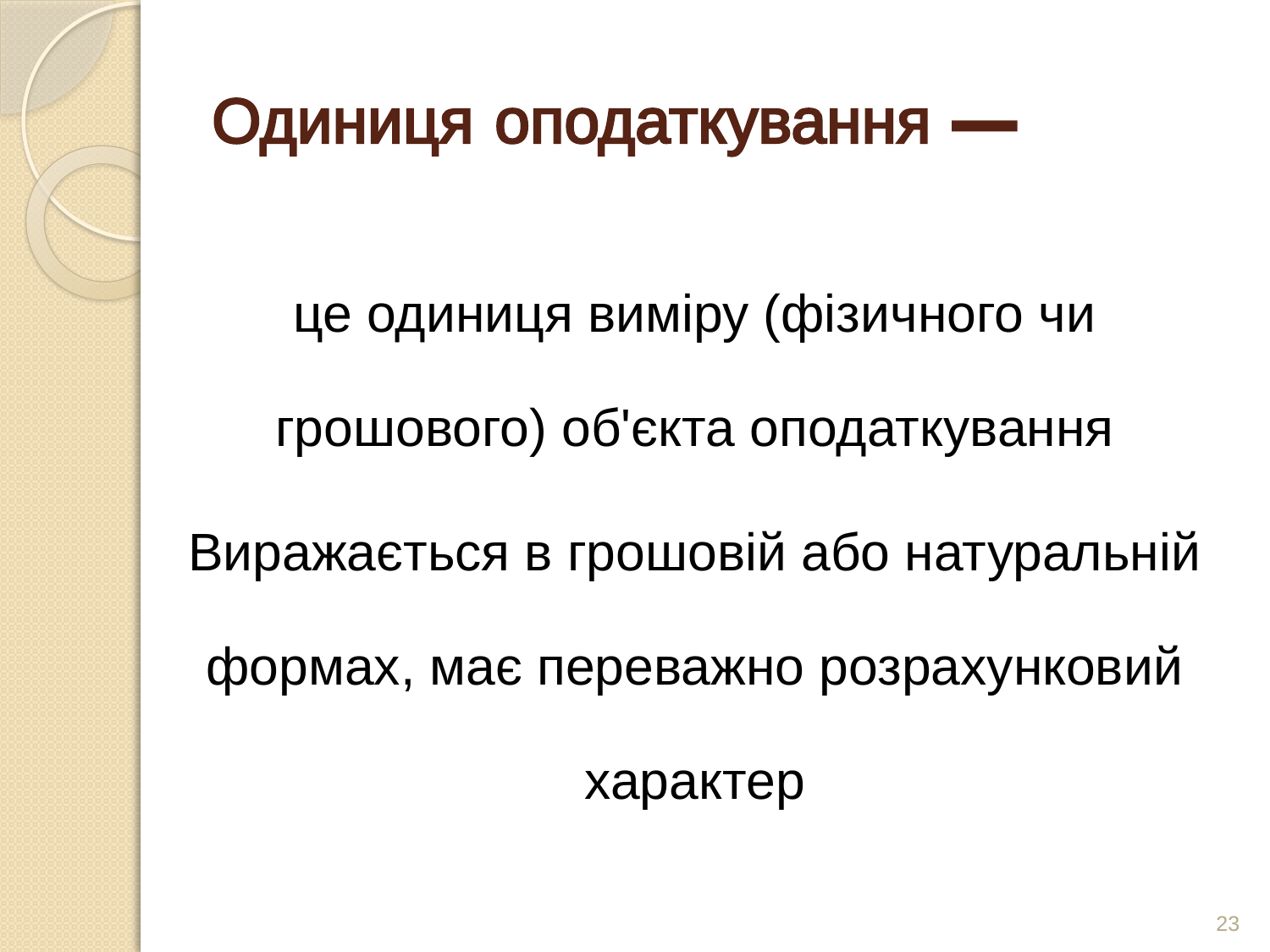

# Одиниця оподаткування —
це одиниця виміру (фізичного чи грошового) об'єкта оподаткування
Виражається в грошовій або натуральній формах, має переважно розрахунковий характер

23